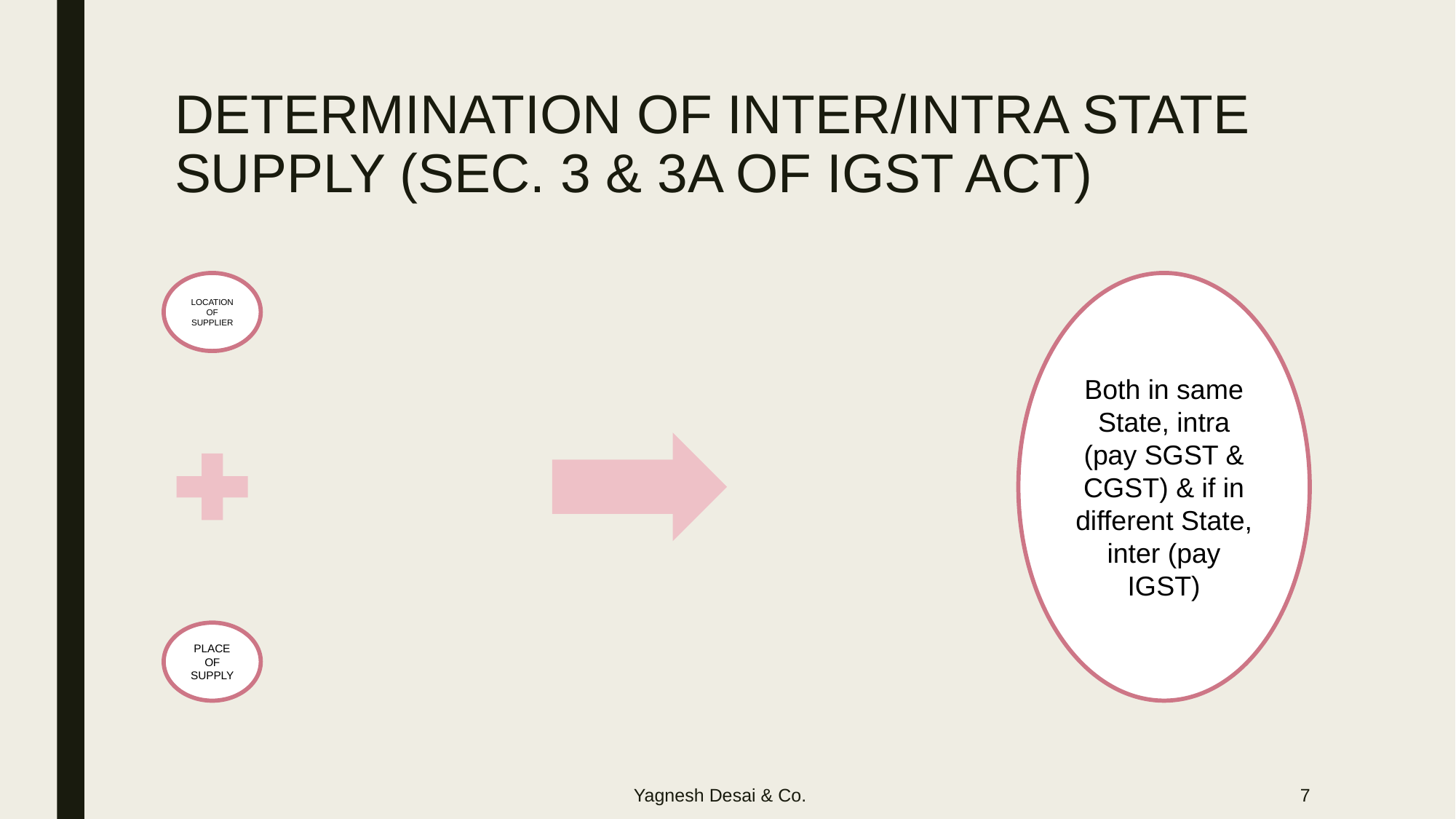

# DETERMINATION OF INTER/INTRA STATE SUPPLY (SEC. 3 & 3A OF IGST ACT)
LOCATION OF SUPPLIER
PLACE OF SUPPLY
Both in same State, intra (pay SGST & CGST) & if in different State, inter (pay IGST)
Yagnesh Desai & Co.
7